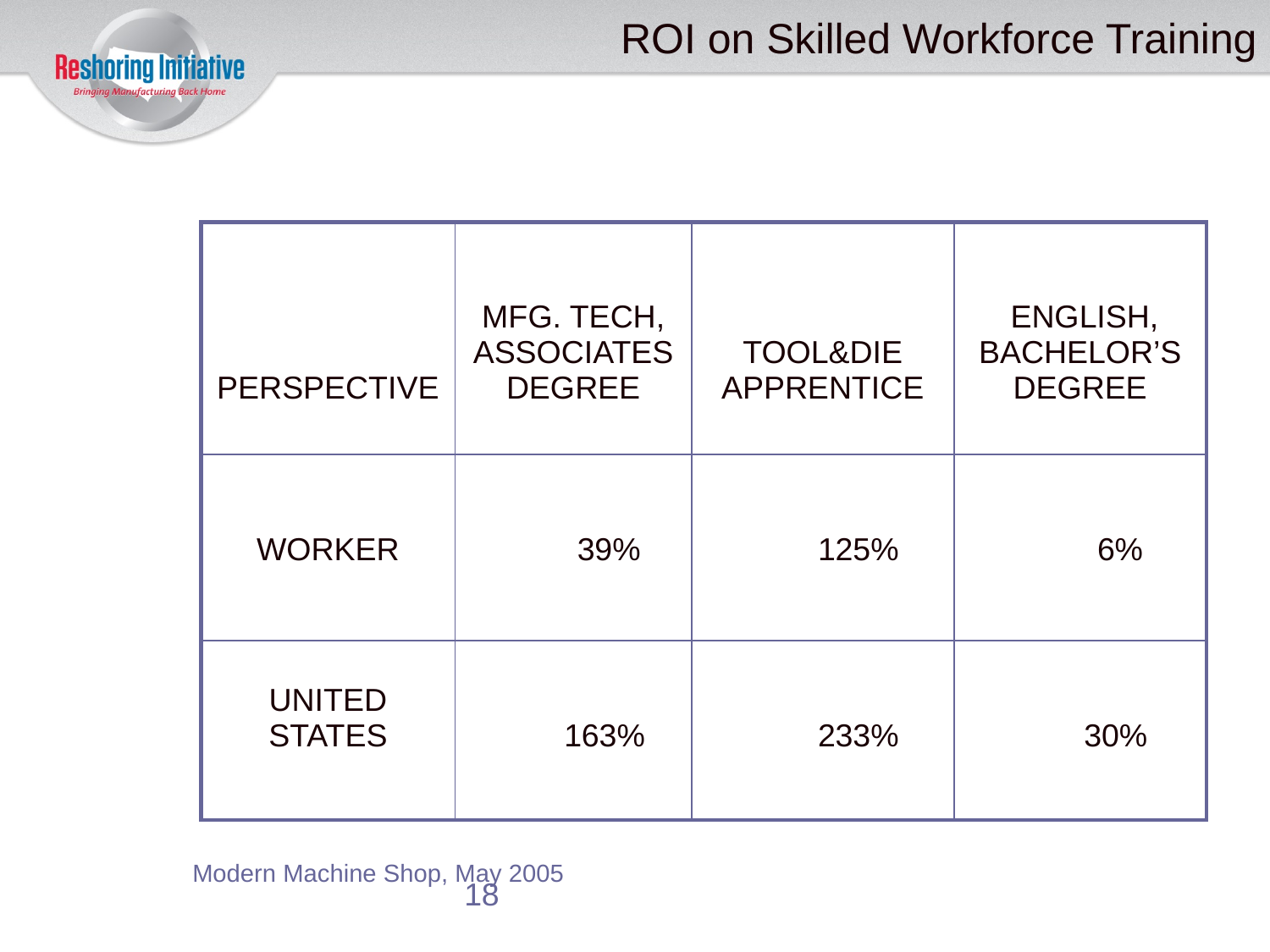

# ROI on Skilled Workforce Training

| PERSPECTIVE | MFG. TECH, ASSOCIATES DEGREE | TOOL&DIE APPRENTICE | ENGLISH, BACHELOR’S DEGREE |
| --- | --- | --- | --- |
| WORKER | 39% | 125% | 6% |
| UNITED STATES | 163% | 233% | 30% |

Modern Machine Shop, May 2005
  18